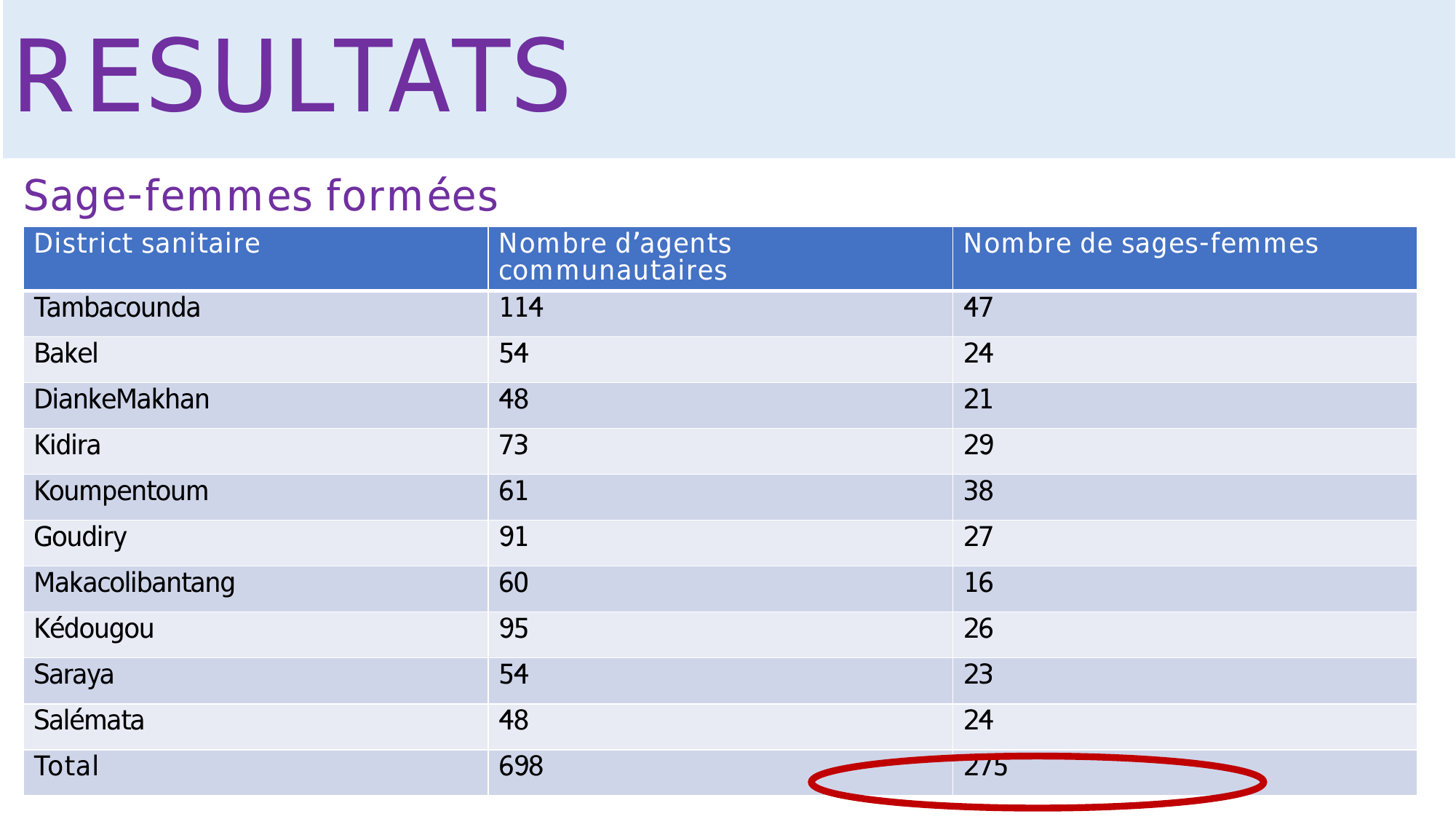

# RESULTATS
Sage-femmes formées
| District sanitaire | Nombre d’agents communautaires | Nombre de sages-femmes |
| --- | --- | --- |
| Tambacounda | 114 | 47 |
| Bakel | 54 | 24 |
| DiankeMakhan | 48 | 21 |
| Kidira | 73 | 29 |
| Koumpentoum | 61 | 38 |
| Goudiry | 91 | 27 |
| Makacolibantang | 60 | 16 |
| Kédougou | 95 | 26 |
| Saraya | 54 | 23 |
| Salémata | 48 | 24 |
| Total | 698 | 275 |
| District sanitaire | Nombre d’agents communautaires | Nombre de sages-femmes |
| --- | --- | --- |
| Tambacounda | 114 | 47 |
| Bakel | 54 | 24 |
| DiankeMakhan | 48 | 21 |
| Kidira | 73 | 29 |
| Koumpentoum | 61 | 38 |
| Goudiry | 91 | 27 |
| Makacolibantang | 60 | 16 |
| Kédougou | 95 | 26 |
| Saraya | 54 | 23 |
| Salémata | 48 | 24 |
| Total | 698 | 275 |